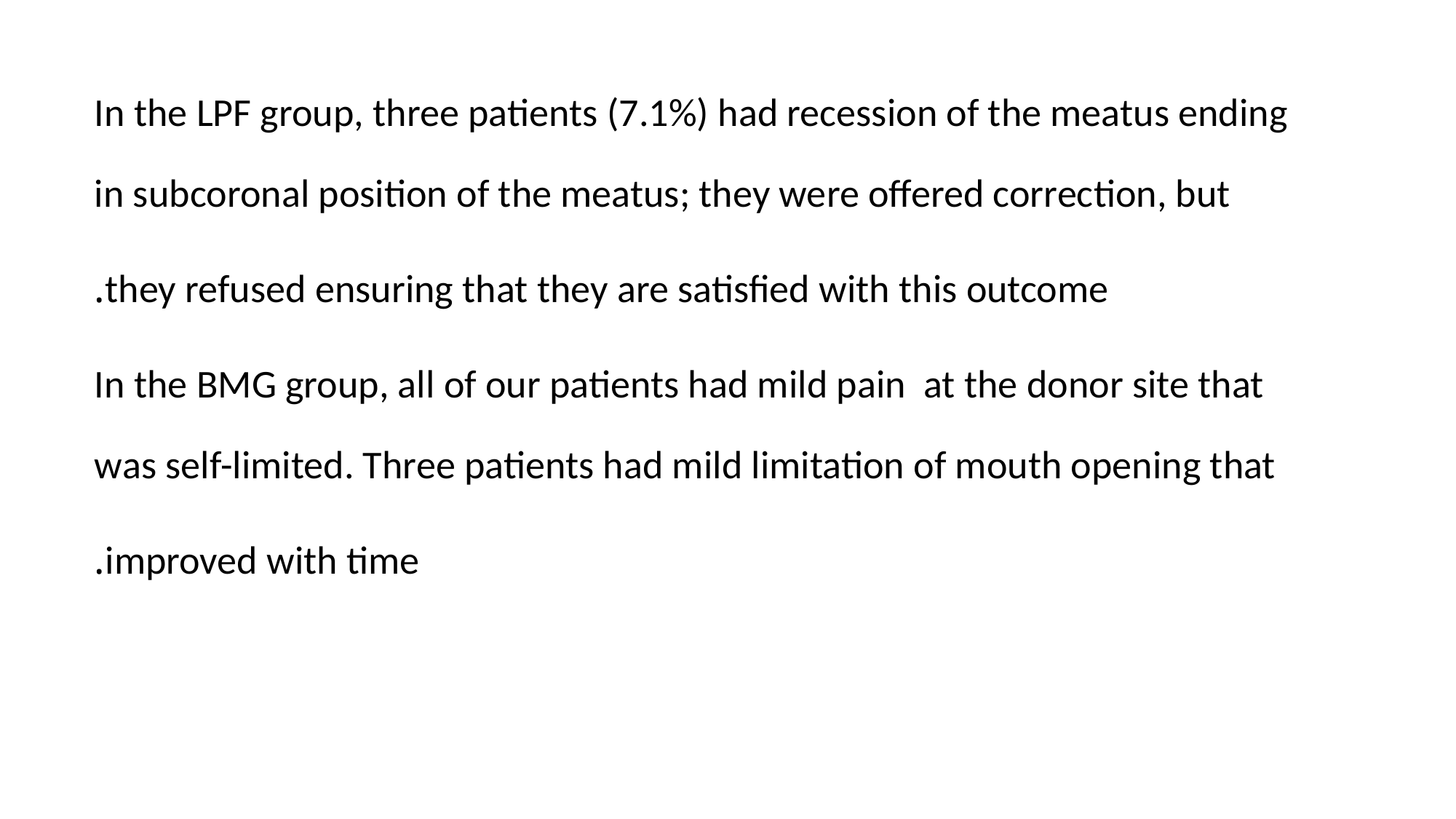

In the LPF group, three patients (7.1%) had recession of the meatus ending in subcoronal position of the meatus; they were offered correction, but
they refused ensuring that they are satisfied with this outcome.
In the BMG group, all of our patients had mild pain  at the donor site that was self-limited. Three patients had mild limitation of mouth opening that
improved with time.